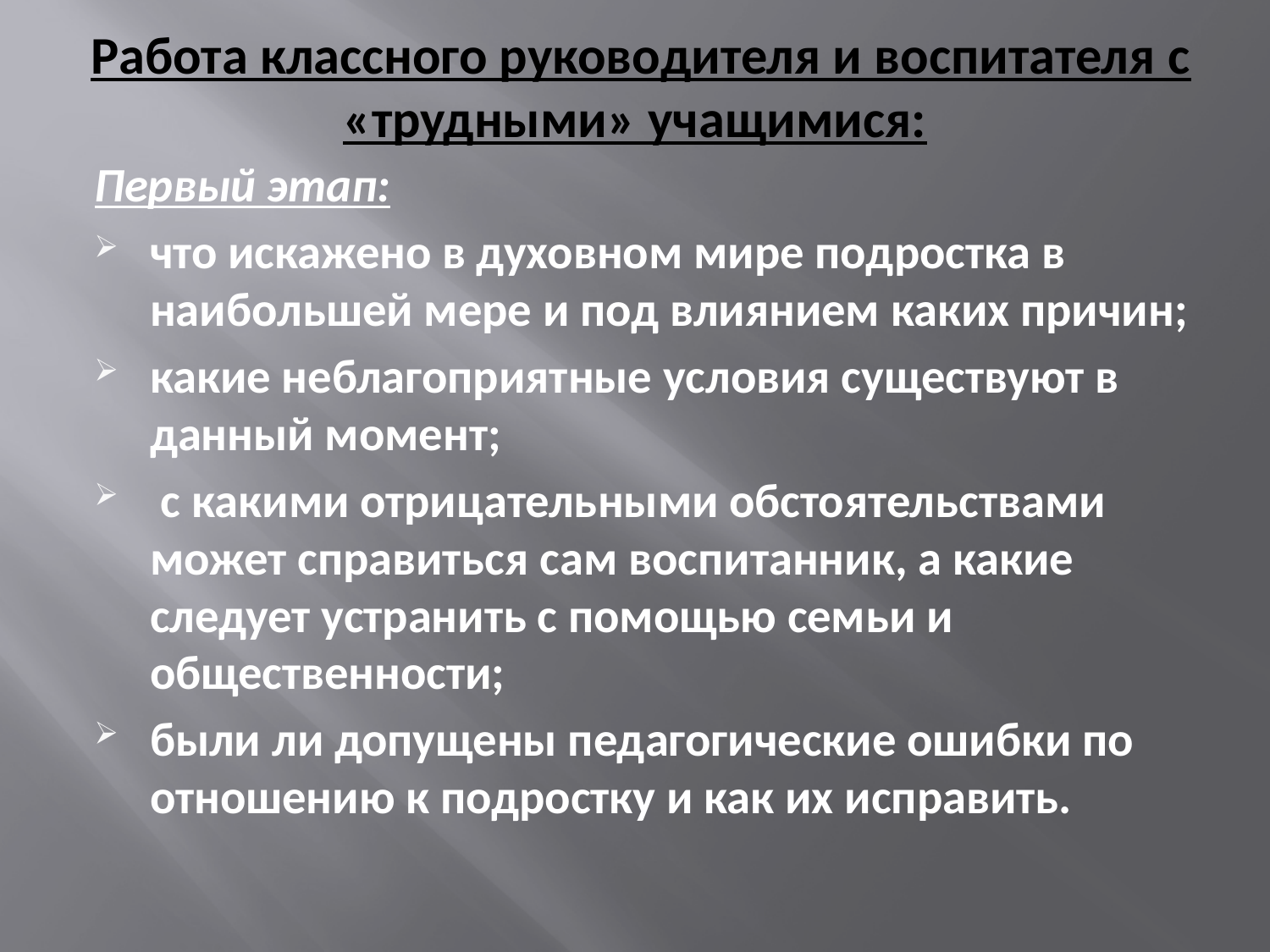

# Работа классного руководителя и воспитателя с «трудными» учащимися:
Первый этап:
что искажено в духовном мире подростка в наибольшей мере и под влиянием каких причин;
какие неблагоприятные условия существуют в данный момент;
 с какими отрицательными обстоятельствами может справиться сам воспитанник, а какие следует устранить с помощью семьи и общественности;
были ли допущены педагогические ошибки по отношению к подростку и как их исправить.